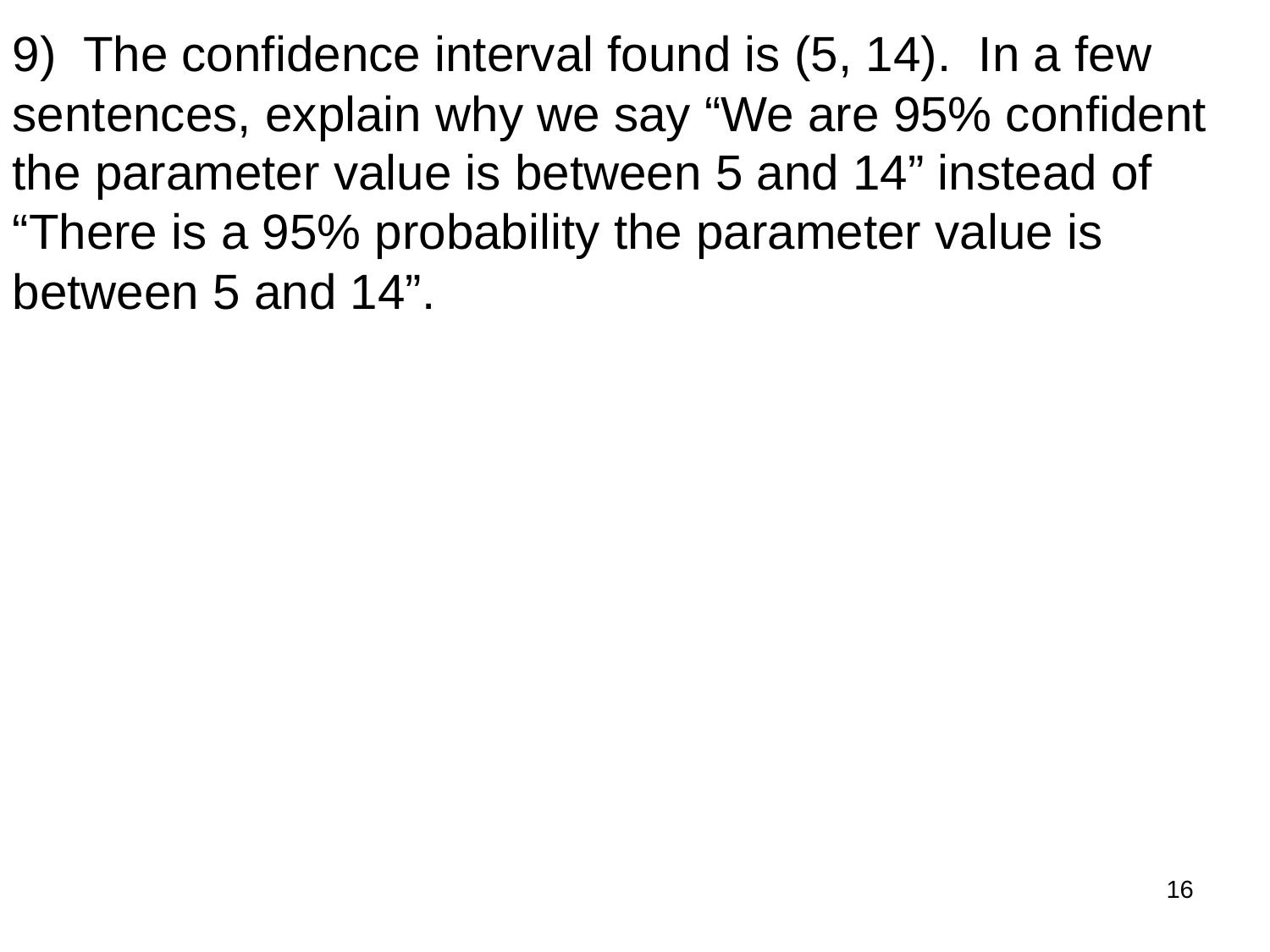

9)  The confidence interval found is (5, 14).  In a few sentences, explain why we say “We are 95% confident the parameter value is between 5 and 14” instead of “There is a 95% probability the parameter value is between 5 and 14”.

16